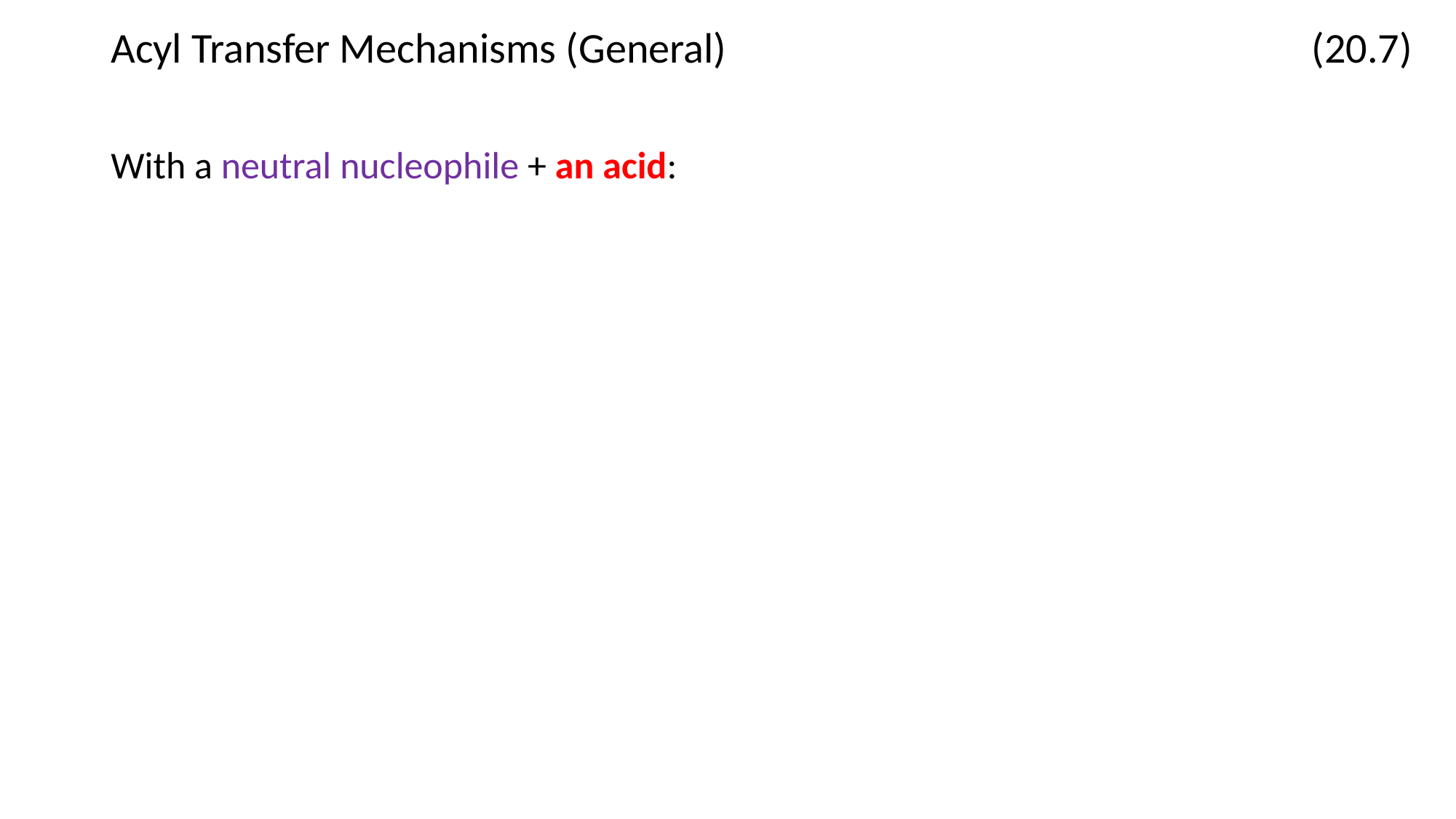

# Acyl Transfer Mechanisms (General)						(20.7)
With a neutral nucleophile + an acid: